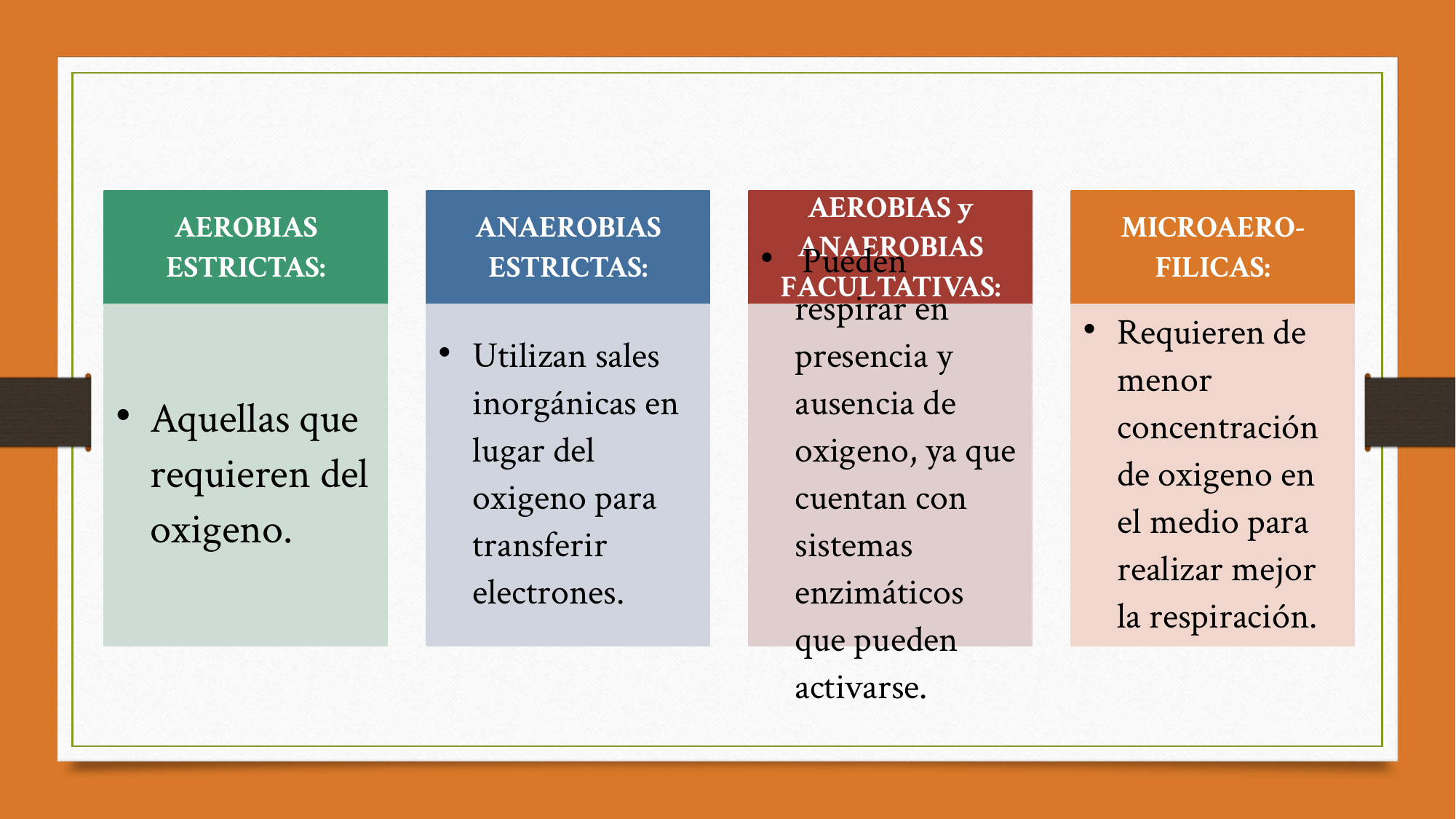

AEROBIAS ESTRICTAS:
ANAEROBIAS ESTRICTAS:
MICROAERO-FILICAS:
Aquellas que requieren del oxigeno.
Utilizan sales inorgánicas en lugar del oxigeno para transferir electrones.
Requieren de menor concentración de oxigeno en el medio para realizar mejor la respiración.